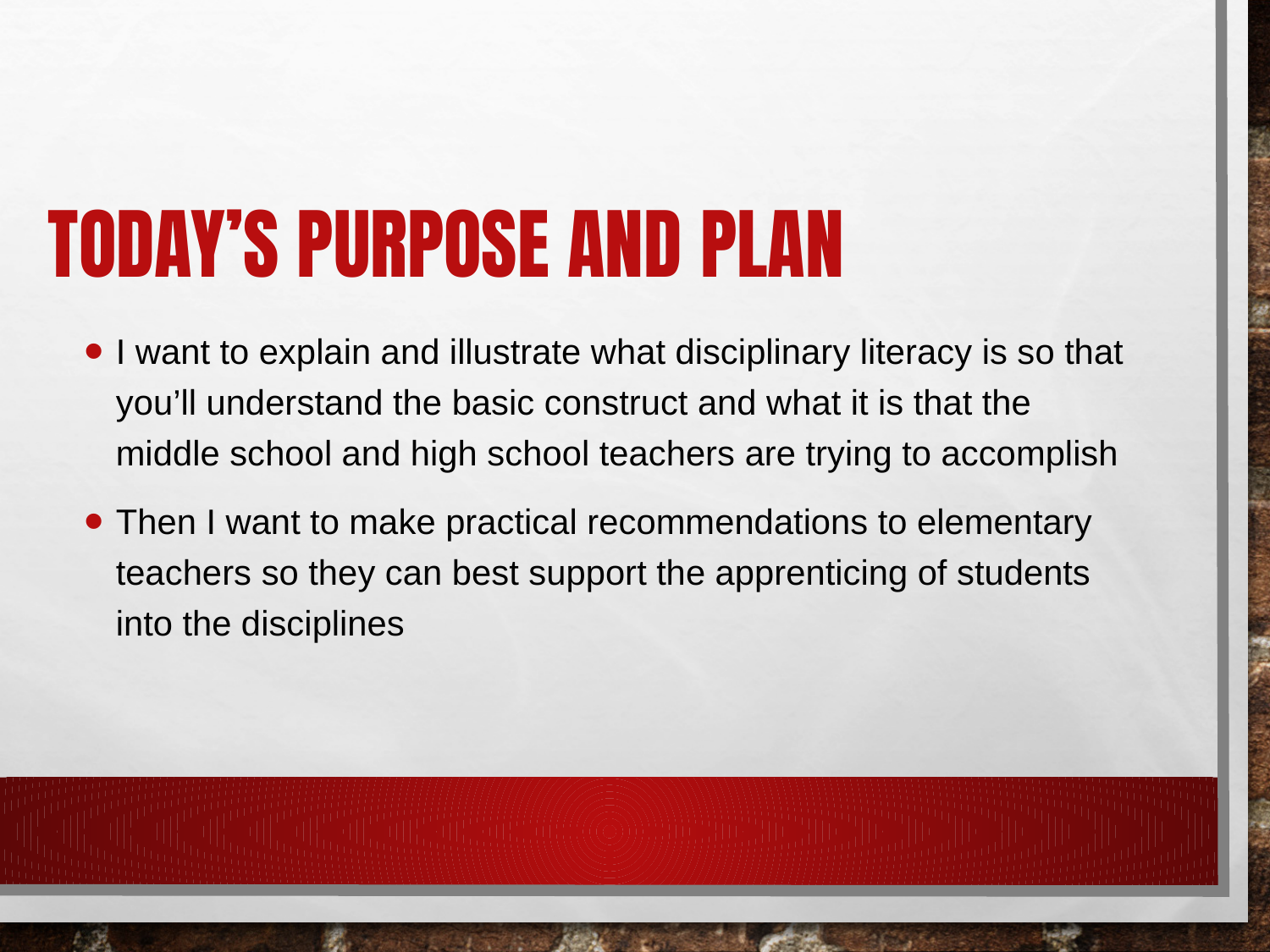

# Today’s purpose and plan
I want to explain and illustrate what disciplinary literacy is so that you’ll understand the basic construct and what it is that the middle school and high school teachers are trying to accomplish
Then I want to make practical recommendations to elementary teachers so they can best support the apprenticing of students into the disciplines